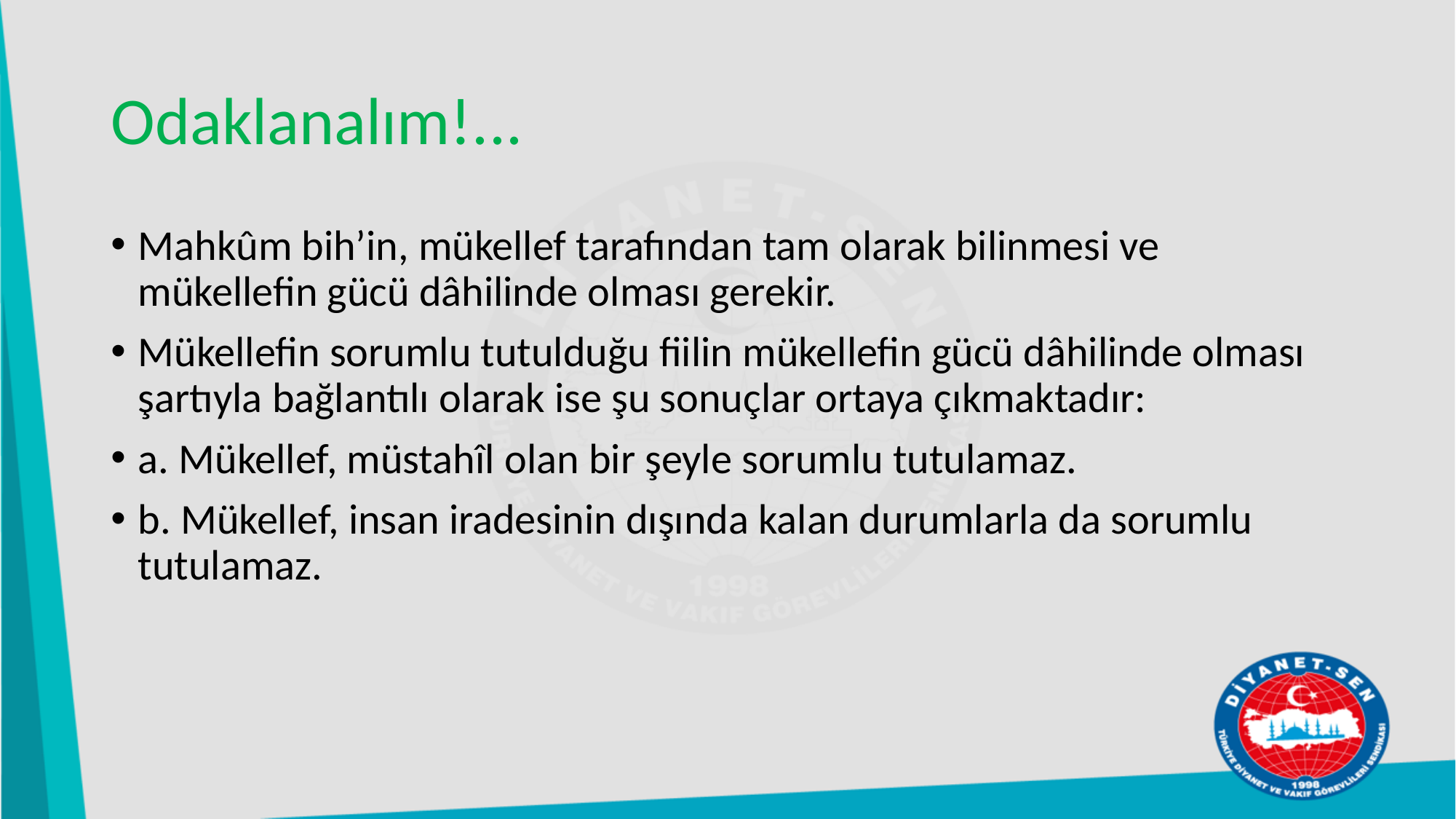

# Odaklanalım!...
Mahkûm bih’in, mükellef tarafından tam olarak bilinmesi ve mükellefin gücü dâhilinde olması gerekir.
Mükellefin sorumlu tutulduğu fiilin mükellefin gücü dâhilinde olması şartıyla bağlantılı olarak ise şu sonuçlar ortaya çıkmaktadır:
a. Mükellef, müstahîl olan bir şeyle sorumlu tutulamaz.
b. Mükellef, insan iradesinin dışında kalan durumlarla da sorumlu tutulamaz.